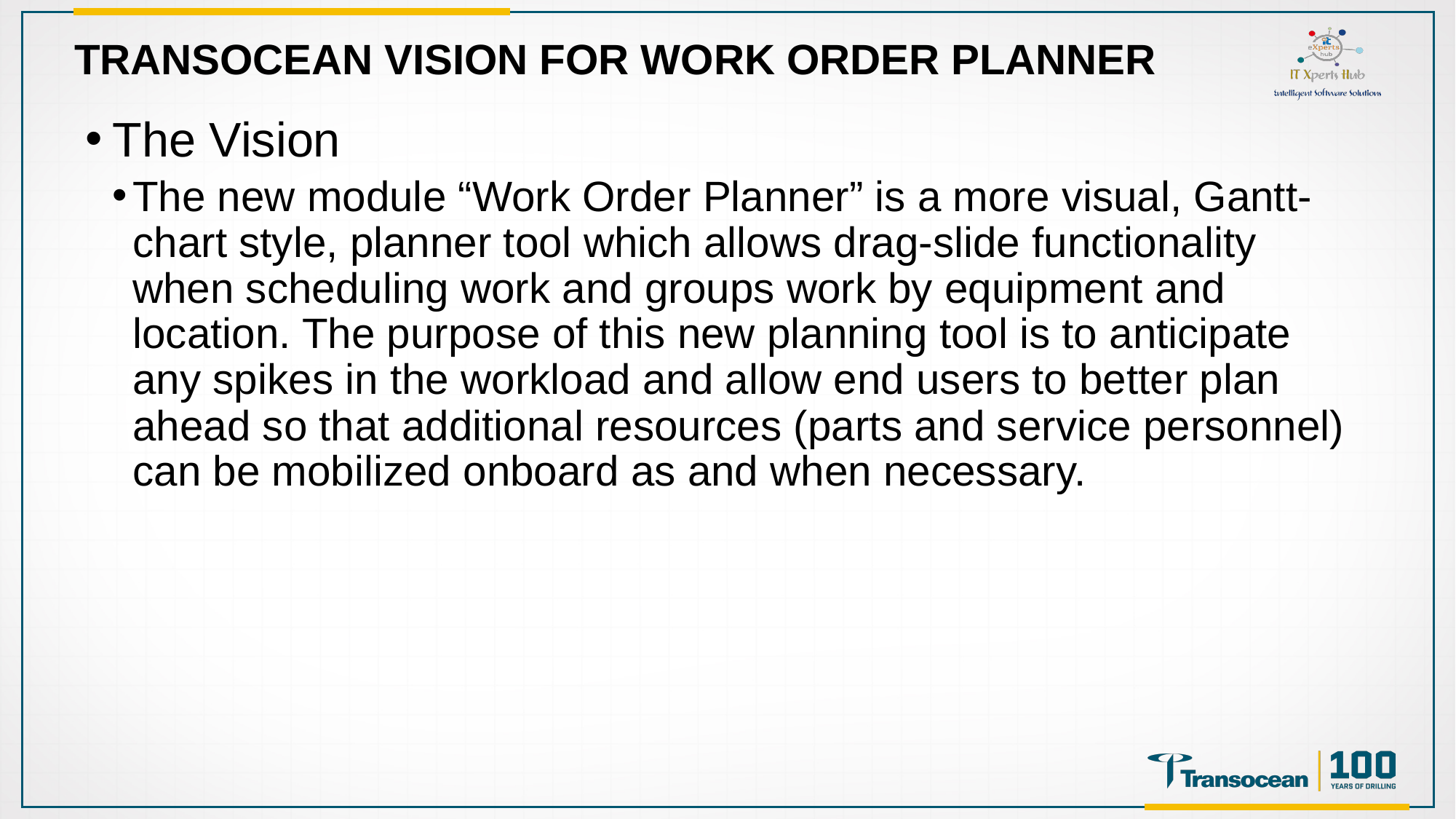

Transocean vision for WORK ORDER Planner

The Vision
The new module “Work Order Planner” is a more visual, Gantt-chart style, planner tool which allows drag-slide functionality when scheduling work and groups work by equipment and location. The purpose of this new planning tool is to anticipate any spikes in the workload and allow end users to better plan ahead so that additional resources (parts and service personnel) can be mobilized onboard as and when necessary.